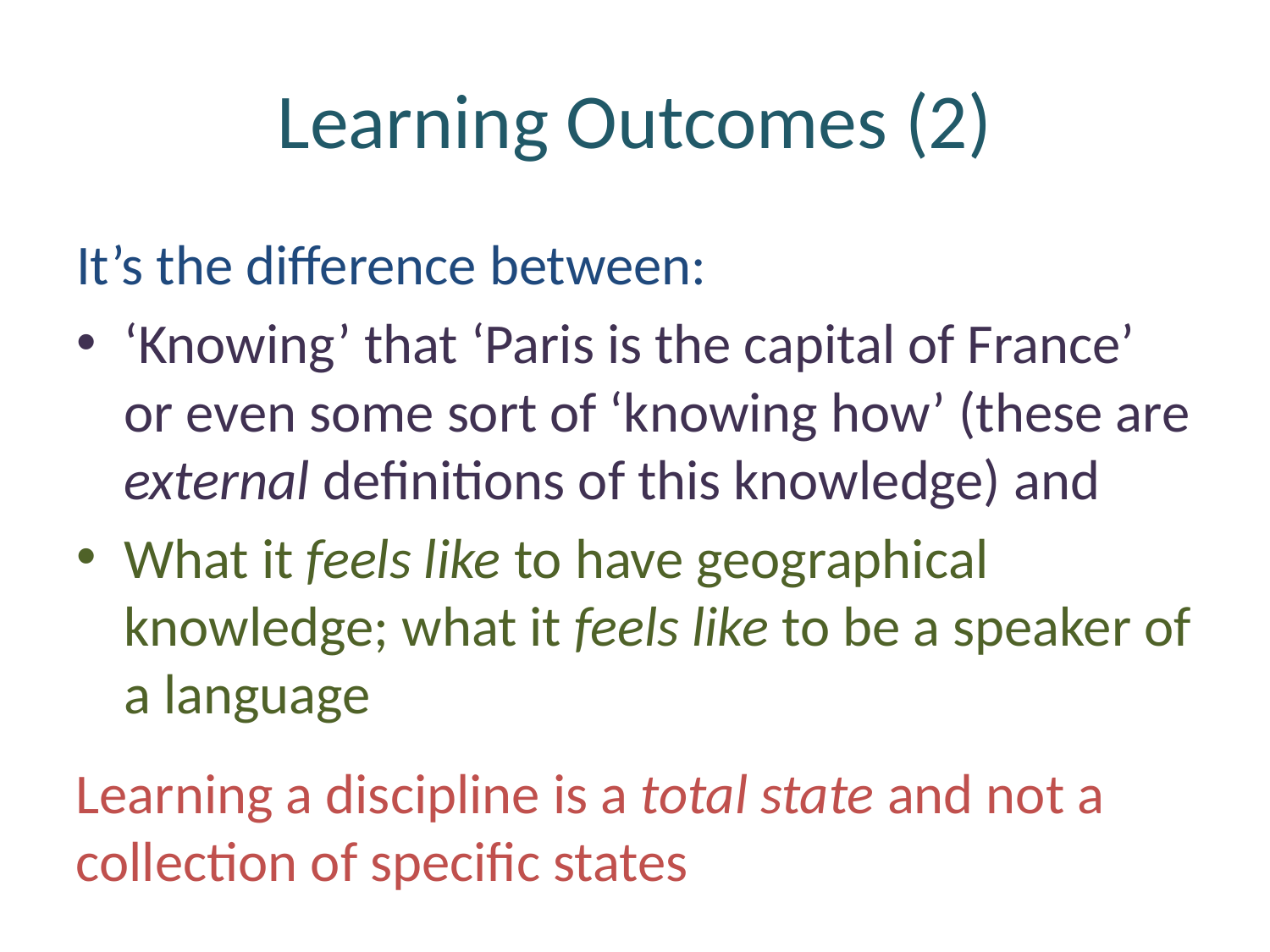

# Learning Outcomes (2)
It’s the difference between:
‘Knowing’ that ‘Paris is the capital of France’ or even some sort of ‘knowing how’ (these are external definitions of this knowledge) and
What it feels like to have geographical knowledge; what it feels like to be a speaker of a language

Learning a discipline is a total state and not a collection of specific states